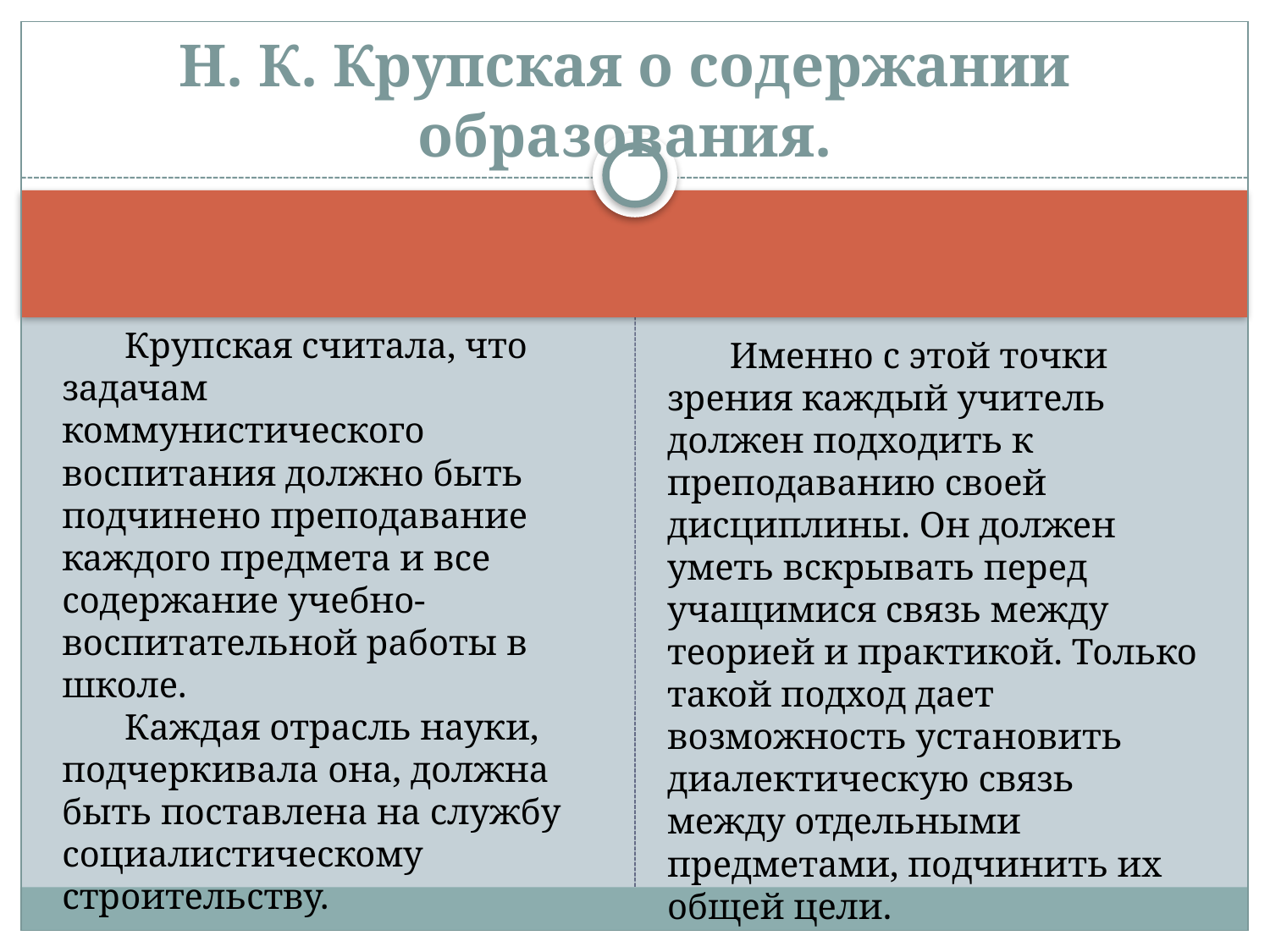

# H. К. Крупская о содержании образования.
Крупская считала, что задачам коммунистического воспитания должно быть подчинено преподавание каждого предмета и все содержание учебно-воспитательной работы в школе.
Каждая отрасль науки, подчеркивала она, должна быть поставлена на службу социалистическому строительству.
Именно с этой точки зрения каждый учитель должен подходить к преподаванию своей дисциплины. Он должен уметь вскрывать перед учащимися связь между теорией и практикой. Только такой подход дает возможность установить диалектическую связь между отдельными предметами, подчинить их общей цели.